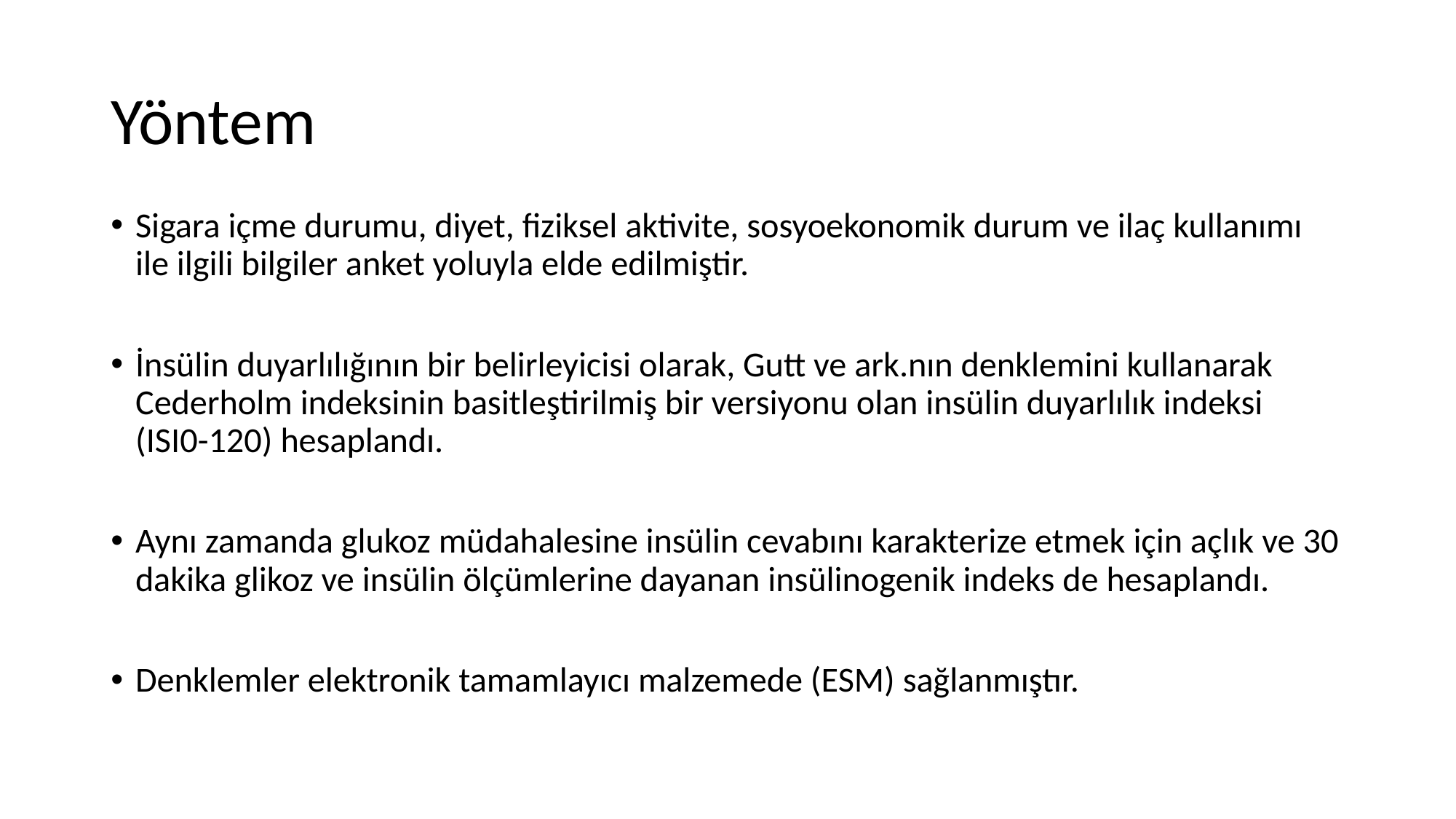

# Yöntem
Sigara içme durumu, diyet, fiziksel aktivite, sosyoekonomik durum ve ilaç kullanımı ile ilgili bilgiler anket yoluyla elde edilmiştir.

İnsülin duyarlılığının bir belirleyicisi olarak, Gutt ve ark.nın denklemini kullanarak Cederholm indeksinin basitleştirilmiş bir versiyonu olan insülin duyarlılık indeksi (ISI0-120) hesaplandı.

Aynı zamanda glukoz müdahalesine insülin cevabını karakterize etmek için açlık ve 30 dakika glikoz ve insülin ölçümlerine dayanan insülinogenik indeks de hesaplandı.

Denklemler elektronik tamamlayıcı malzemede (ESM) sağlanmıştır.